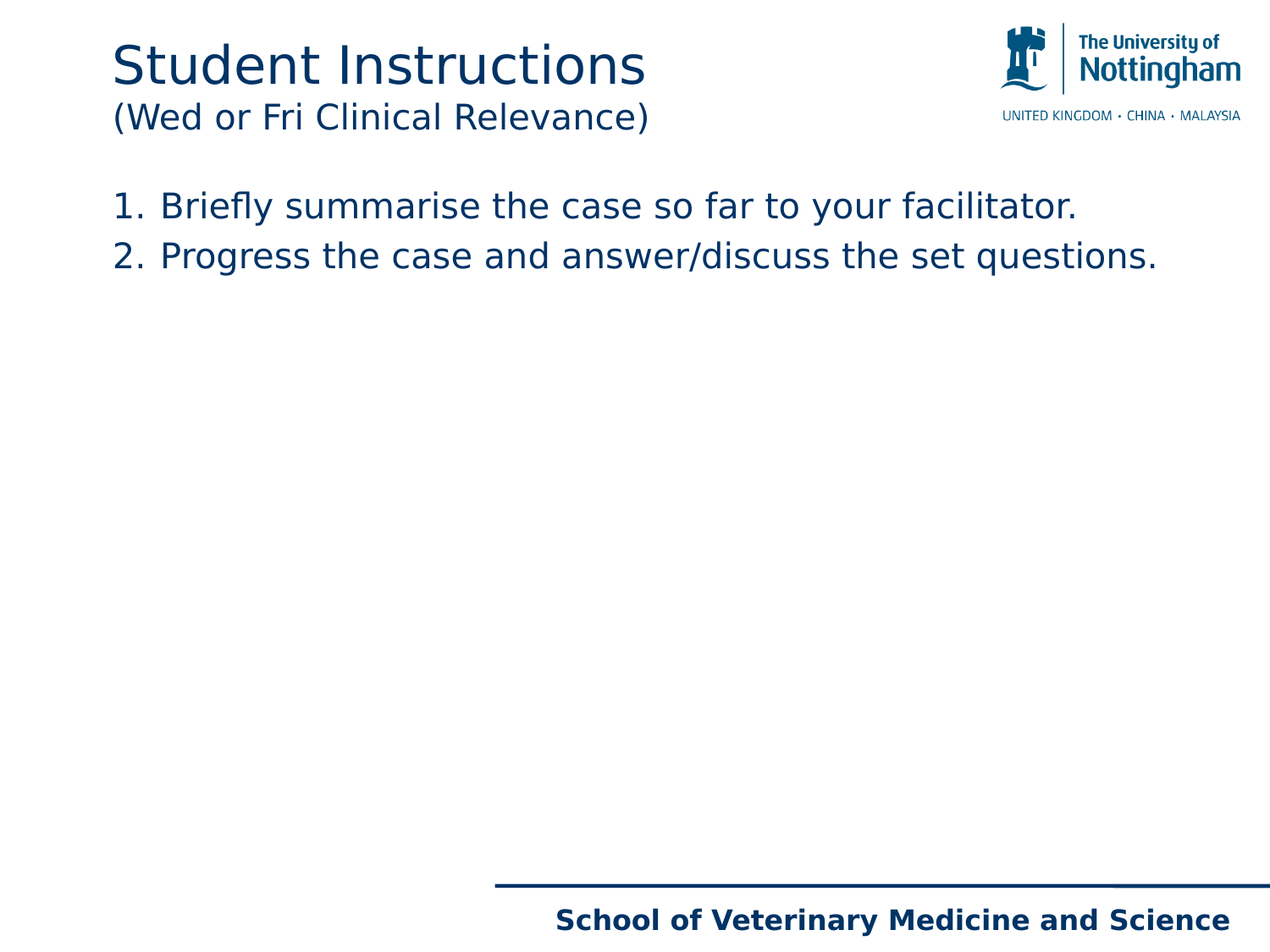

Student Instructions
(Wed or Fri Clinical Relevance)
Briefly summarise the case so far to your facilitator.
Progress the case and answer/discuss the set questions.